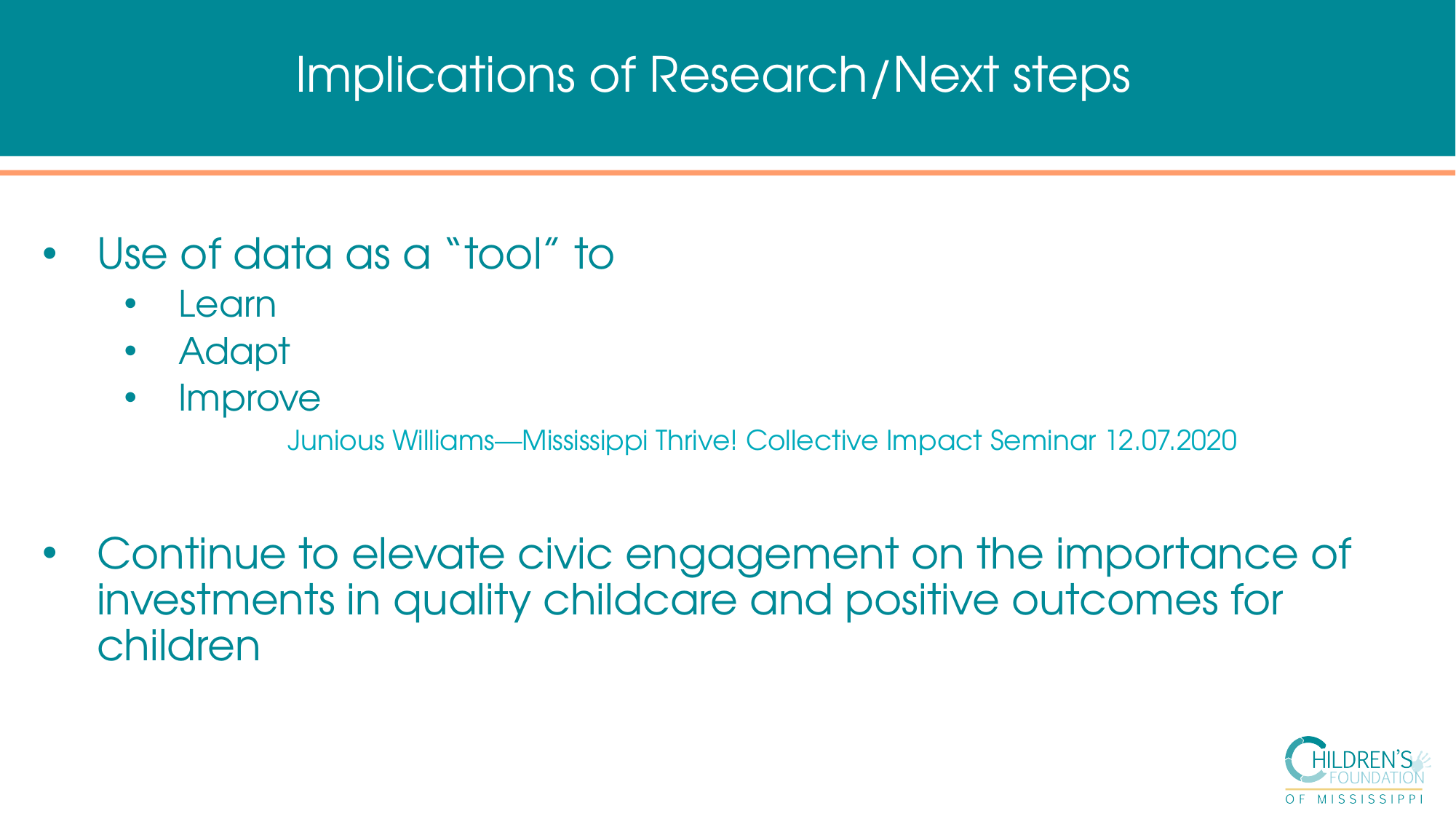

Implications of Research/Next steps
Use of data as a “tool” to
Learn
Adapt
Improve
Junious Williams—Mississippi Thrive! Collective Impact Seminar 12.07.2020

Continue to elevate civic engagement on the importance of investments in quality childcare and positive outcomes for children